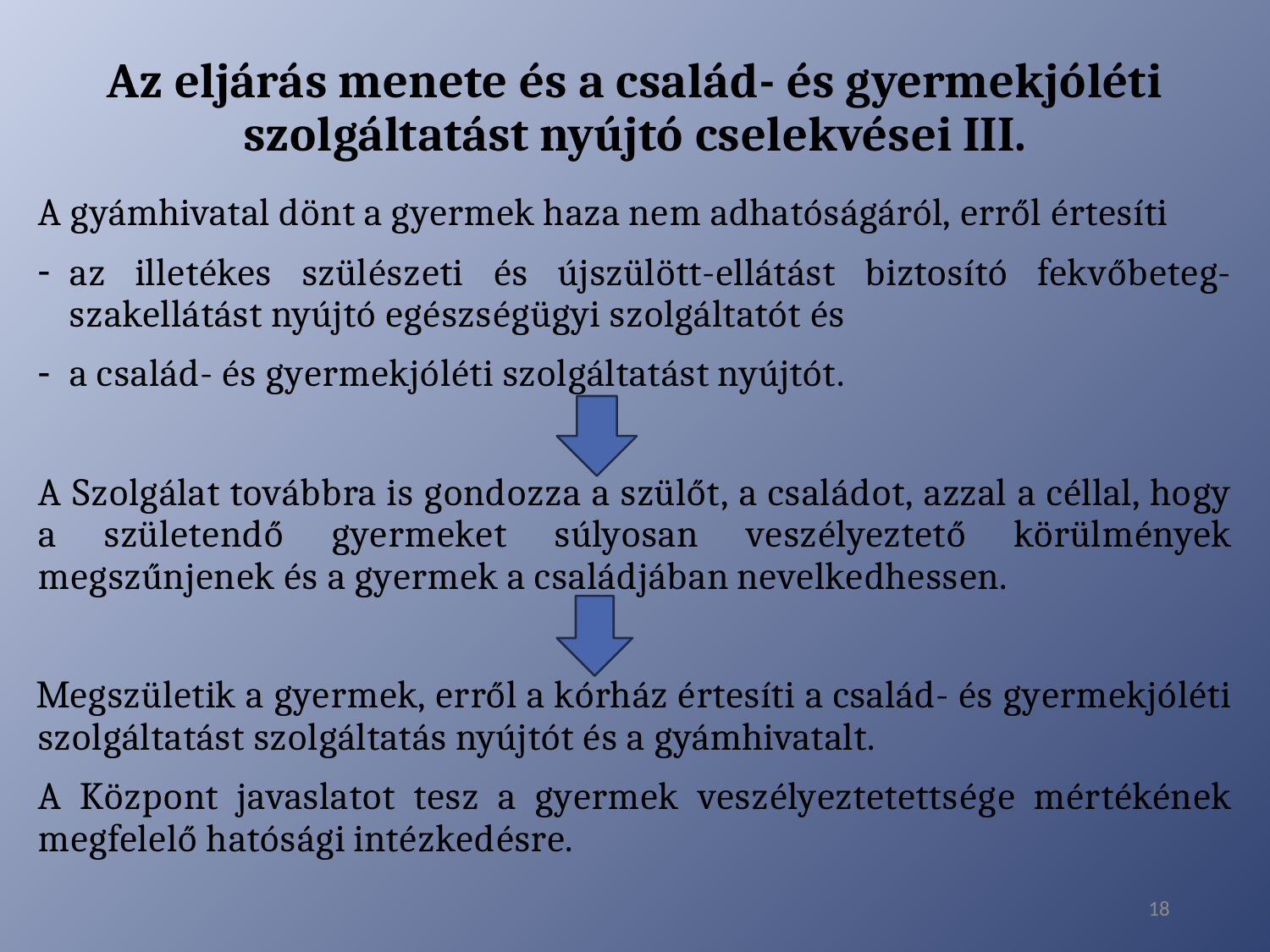

# Az eljárás menete és a család- és gyermekjóléti szolgáltatást nyújtó cselekvései III.
A gyámhivatal dönt a gyermek haza nem adhatóságáról, erről értesíti
az illetékes szülészeti és újszülött-ellátást biztosító fekvőbeteg-szakellátást nyújtó egészségügyi szolgáltatót és
a család- és gyermekjóléti szolgáltatást nyújtót.

A Szolgálat továbbra is gondozza a szülőt, a családot, azzal a céllal, hogy a születendő gyermeket súlyosan veszélyeztető körülmények megszűnjenek és a gyermek a családjában nevelkedhessen.

Megszületik a gyermek, erről a kórház értesíti a család- és gyermekjóléti szolgáltatást szolgáltatás nyújtót és a gyámhivatalt.
A Központ javaslatot tesz a gyermek veszélyeztetettsége mértékének megfelelő hatósági intézkedésre.

18